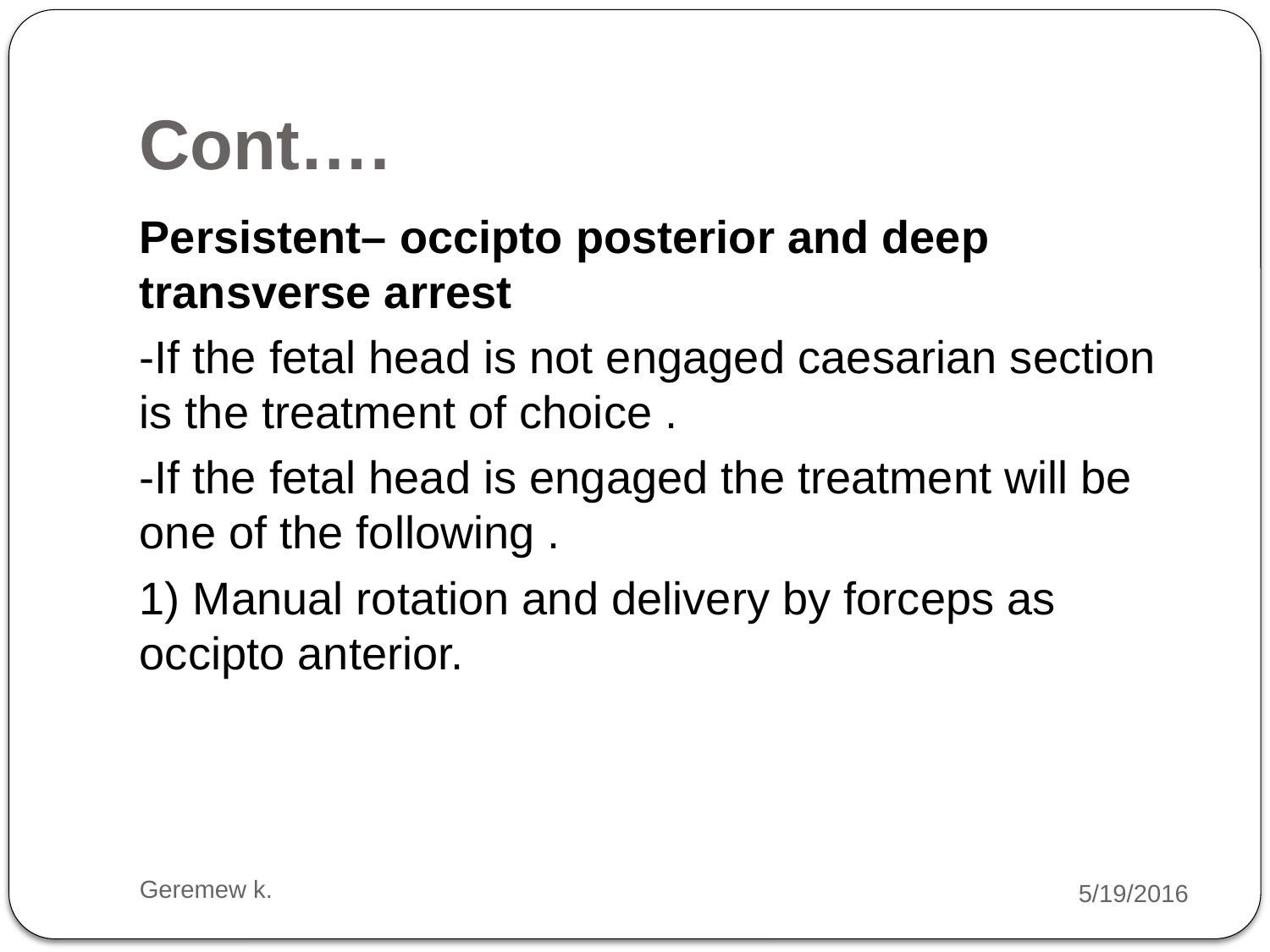

# Cont….
Persistent– occipto posterior and deep transverse arrest
-If the fetal head is not engaged caesarian section is the treatment of choice .
-If the fetal head is engaged the treatment will be one of the following .
1) Manual rotation and delivery by forceps as occipto anterior.
Geremew k.
5/19/2016